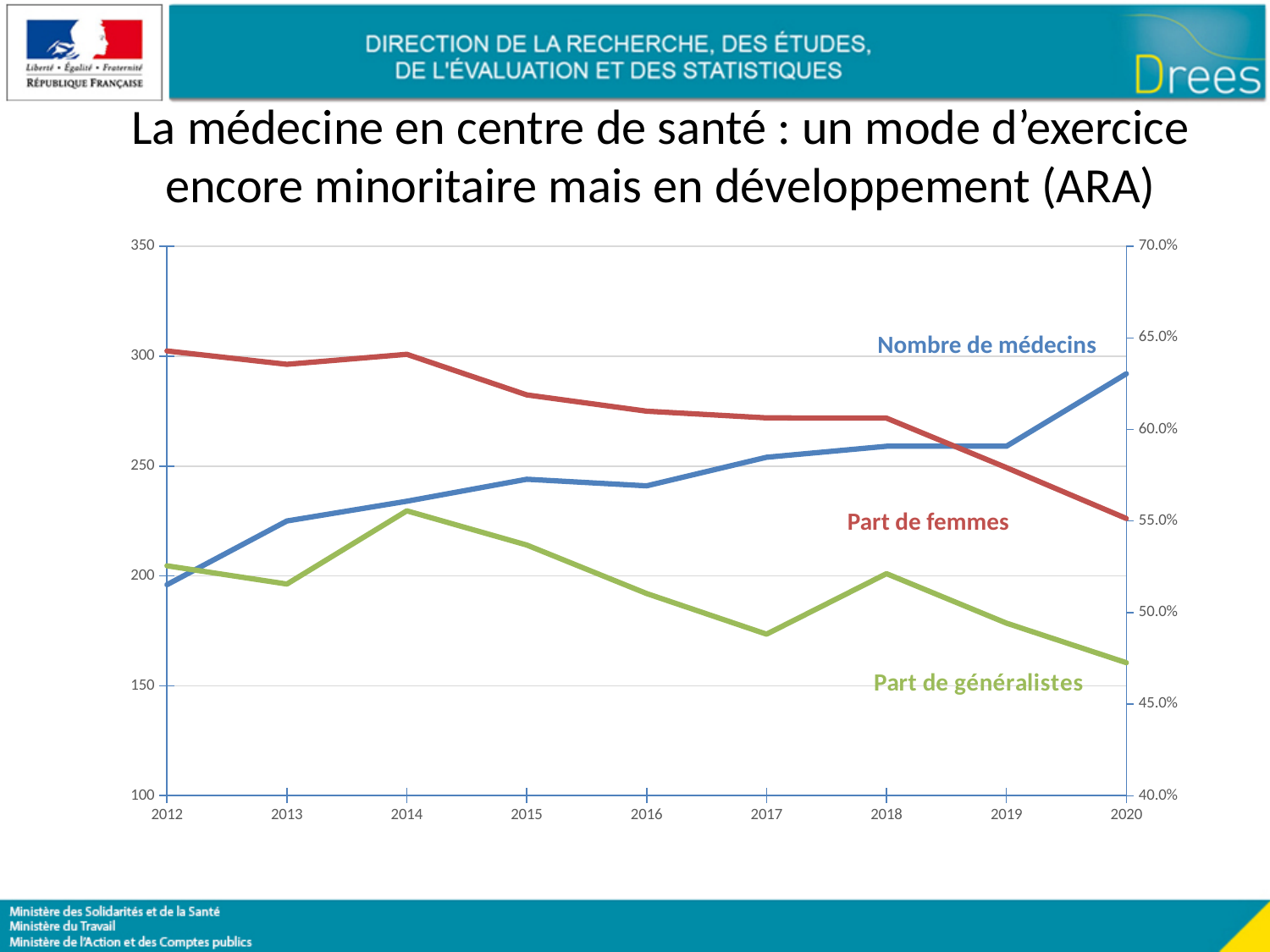

# La médecine en centre de santé : un mode d’exercice encore minoritaire mais en développement (ARA)

### Chart

| Category | Nombre de médecins exerçant en centre de santé, quelle que soit la spécialité | Part de médecins femmes | Part de médecins généralistes |
|---|---|---|---|
| 2012 | 196.0 | 0.6428571428571429 | 0.5255102040816326 |
| 2013 | 225.0 | 0.6355555555555555 | 0.5155555555555555 |
| 2014 | 234.0 | 0.6410256410256411 | 0.5555555555555556 |
| 2015 | 244.0 | 0.6188524590163934 | 0.5368852459016393 |
| 2016 | 241.0 | 0.6099585062240664 | 0.5103734439834025 |
| 2017 | 254.0 | 0.6062992125984252 | 0.4881889763779528 |
| 2018 | 259.0 | 0.6061776061776062 | 0.5212355212355212 |
| 2019 | 259.0 | 0.5791505791505791 | 0.4942084942084942 |
| 2020 | 292.0 | 0.5513698630136986 | 0.4726027397260274 |
Nombre de médecins
Part de femmes